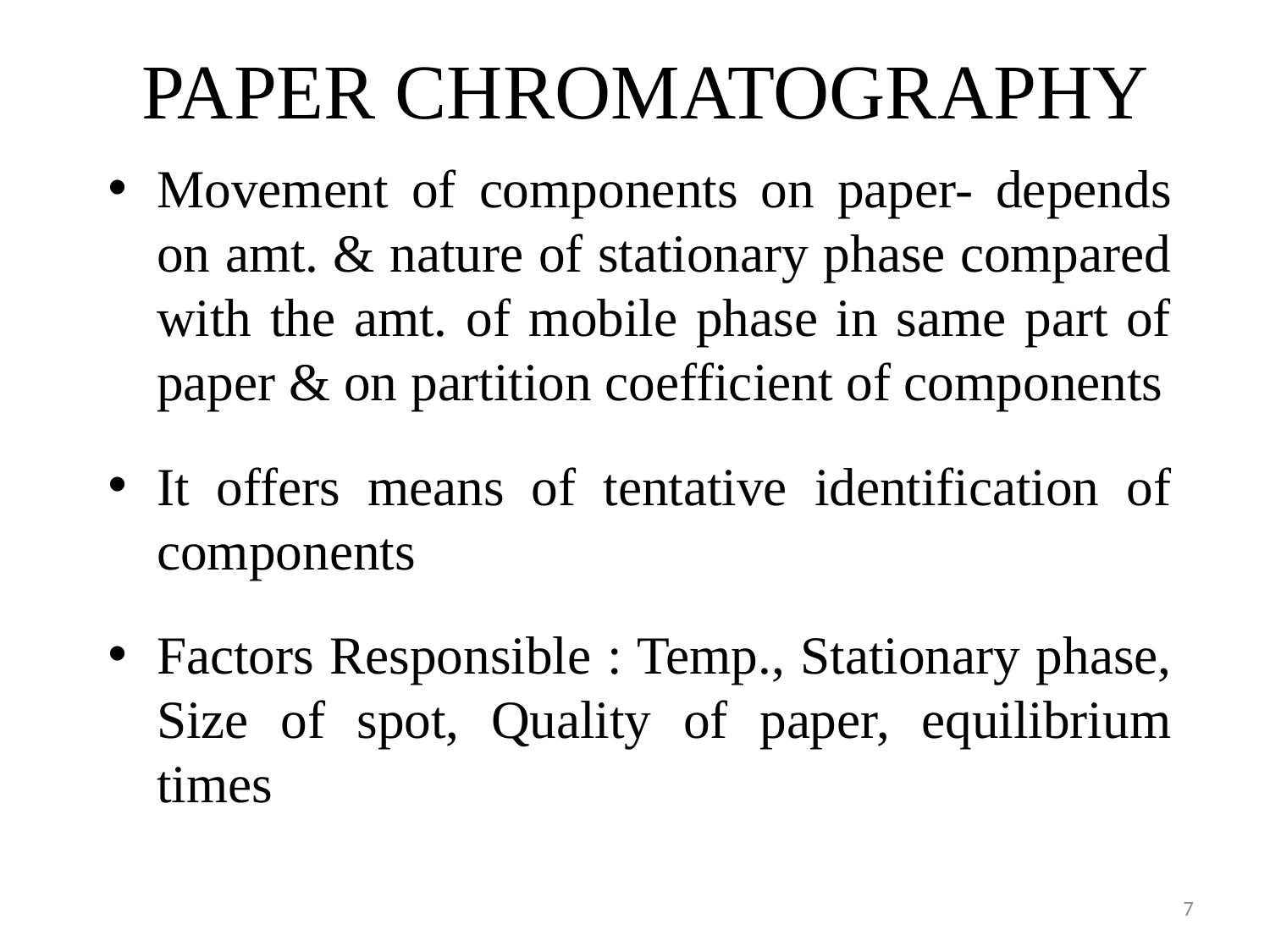

# PAPER CHROMATOGRAPHY
Movement of components on paper- depends on amt. & nature of stationary phase compared with the amt. of mobile phase in same part of paper & on partition coefficient of components
It offers means of tentative identification of components
Factors Responsible : Temp., Stationary phase, Size of spot, Quality of paper, equilibrium times

7